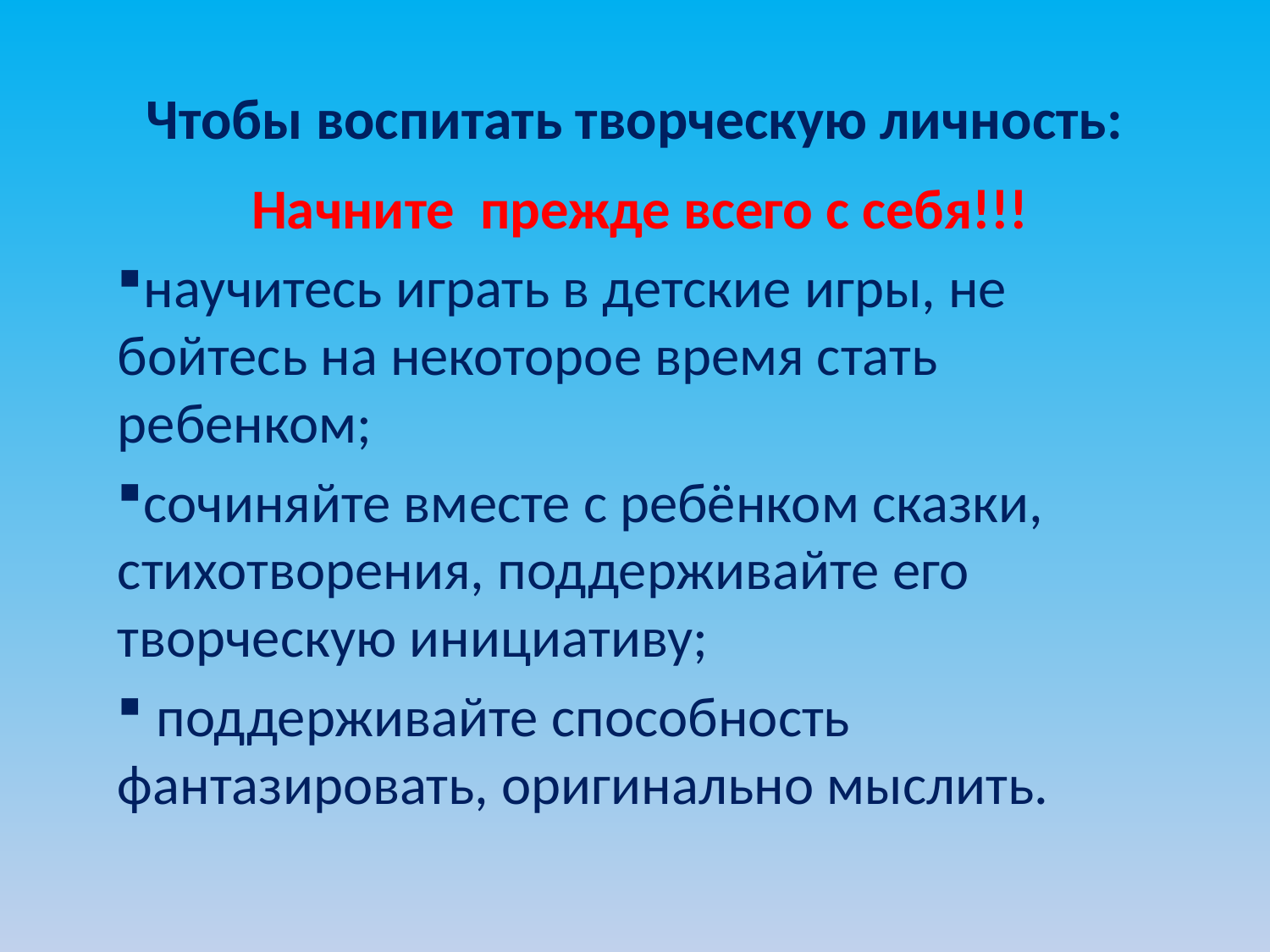

# Чтобы воспитать творческую личность:
Начните  прежде всего с себя!!!
научитесь играть в детские игры, не бойтесь на некоторое время стать ребенком;
сочиняйте вместе с ребёнком сказки, стихотворения, поддерживайте его творческую инициативу;
 поддерживайте способность фантазировать, оригинально мыслить.